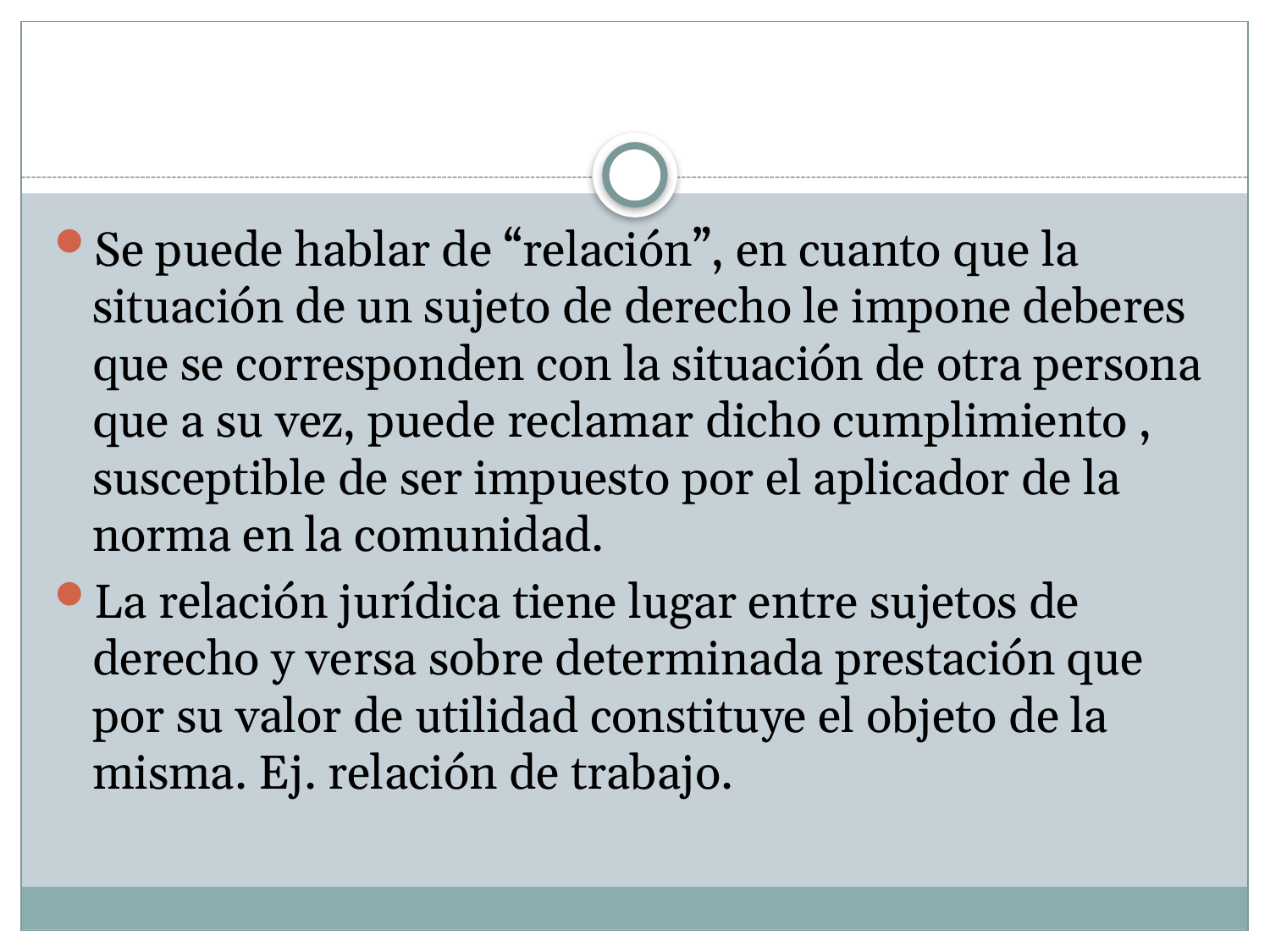

#
Se puede hablar de “relación”, en cuanto que la situación de un sujeto de derecho le impone deberes que se corresponden con la situación de otra persona que a su vez, puede reclamar dicho cumplimiento , susceptible de ser impuesto por el aplicador de la norma en la comunidad.
La relación jurídica tiene lugar entre sujetos de derecho y versa sobre determinada prestación que por su valor de utilidad constituye el objeto de la misma. Ej. relación de trabajo.